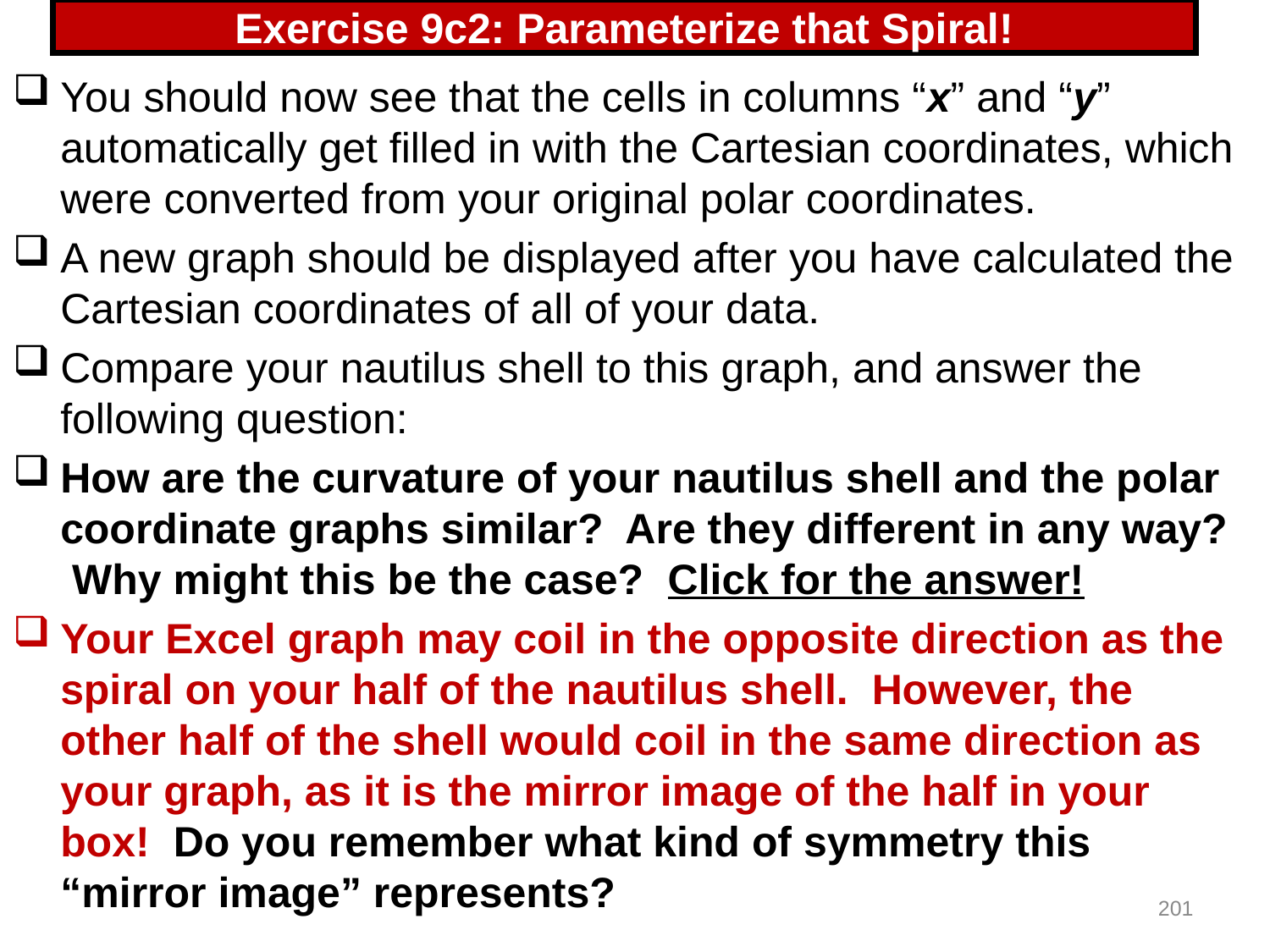

# Exercise 9c2: Parameterize that Spiral!
You should now see that the cells in columns “x” and “y” automatically get filled in with the Cartesian coordinates, which were converted from your original polar coordinates.
A new graph should be displayed after you have calculated the Cartesian coordinates of all of your data.
Compare your nautilus shell to this graph, and answer the following question:
How are the curvature of your nautilus shell and the polar coordinate graphs similar?  Are they different in any way?  Why might this be the case?  Click for the answer!
Your Excel graph may coil in the opposite direction as the spiral on your half of the nautilus shell.  However, the other half of the shell would coil in the same direction as your graph, as it is the mirror image of the half in your box!  Do you remember what kind of symmetry this  “mirror image” represents?

201